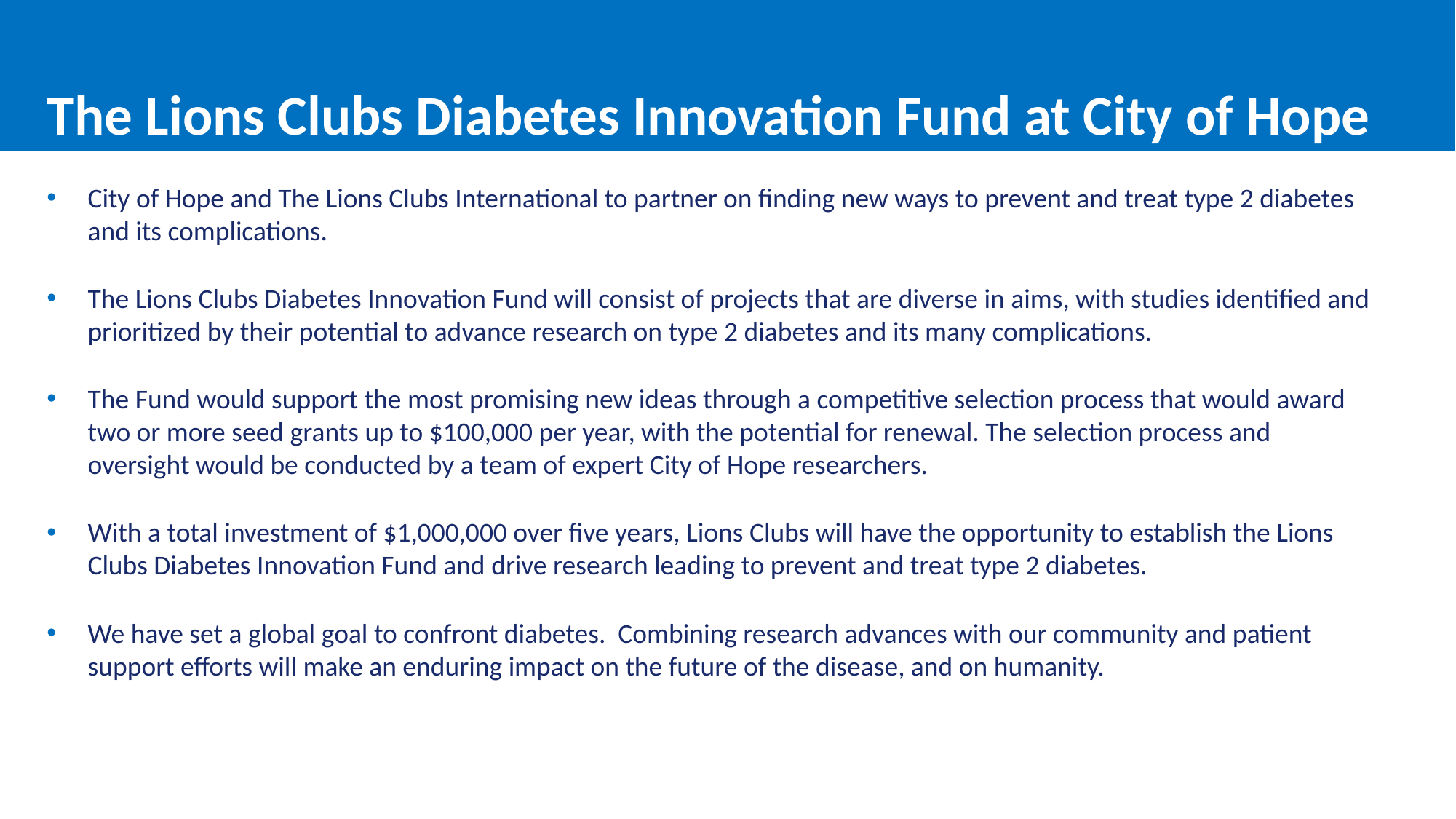

# The Lions Clubs Diabetes Innovation Fund at City of Hope
City of Hope and The Lions Clubs International to partner on finding new ways to prevent and treat type 2 diabetes and its complications.

The Lions Clubs Diabetes Innovation Fund will consist of projects that are diverse in aims, with studies identified and prioritized by their potential to advance research on type 2 diabetes and its many complications.

The Fund would support the most promising new ideas through a competitive selection process that would award two or more seed grants up to $100,000 per year, with the potential for renewal. The selection process and oversight would be conducted by a team of expert City of Hope researchers.

With a total investment of $1,000,000 over five years, Lions Clubs will have the opportunity to establish the Lions Clubs Diabetes Innovation Fund and drive research leading to prevent and treat type 2 diabetes.

We have set a global goal to confront diabetes.  Combining research advances with our community and patient support efforts will make an enduring impact on the future of the disease, and on humanity.